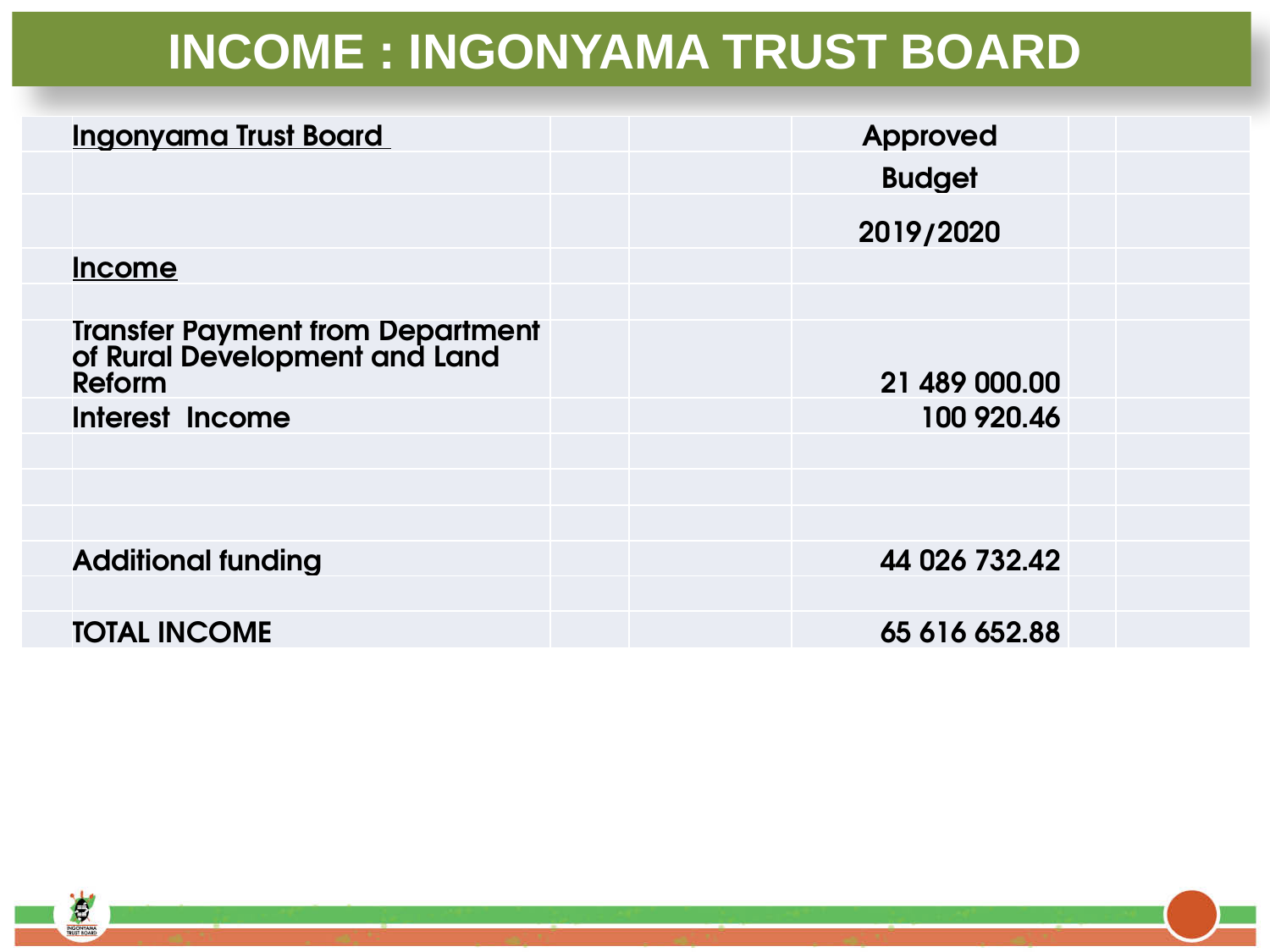

INCOME : INGONYAMA TRUST BOARD
|  | Ingonyama Trust Board |  |  | Approved |  |  |
| --- | --- | --- | --- | --- | --- | --- |
|  |  |  |  | Budget |  |  |
|  |  |  |  | 2019/2020 |  |  |
|  | Income |  |  |  |  |  |
|  |  |  |  |  |  |  |
|  | Transfer Payment from Department of Rural Development and Land Reform |  |  | 21 489 000.00 |  |  |
|  | Interest Income |  |  | 100 920.46 |  |  |
|  |  |  |  |  |  |  |
|  |  |  |  |  |  |  |
|  |  |  |  |  |  |  |
|  | Additional funding |  |  | 44 026 732.42 |  |  |
|  |  |  |  |  |  |  |
|  | TOTAL INCOME |  |  | 65 616 652.88 |  |  |